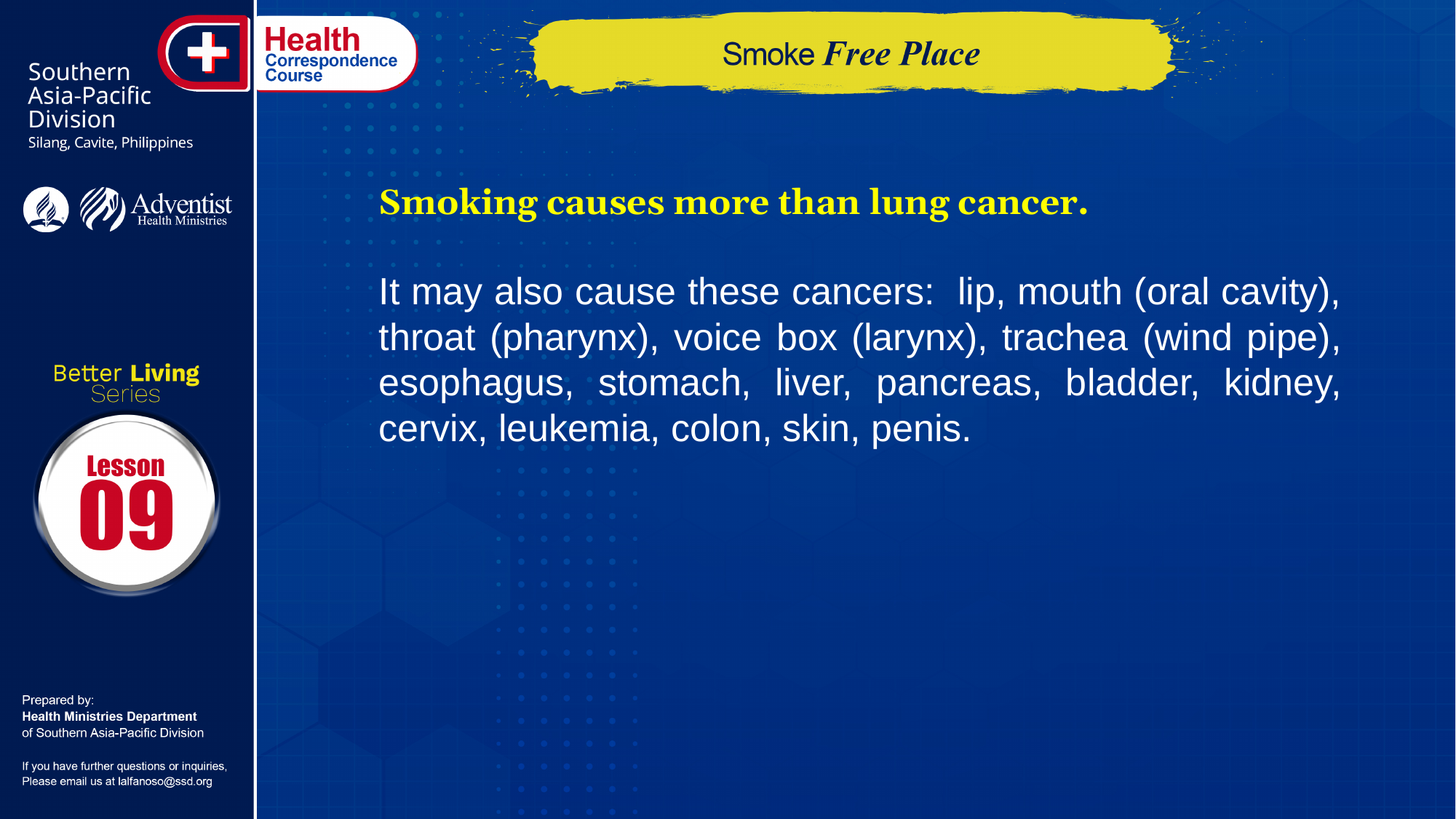

Smoking causes more than lung cancer.

It may also cause these cancers:  lip, mouth (oral cavity), throat (pharynx), voice box (larynx), trachea (wind pipe), esophagus, stomach, liver, pancreas, bladder, kidney, cervix, leukemia, colon, skin, penis.